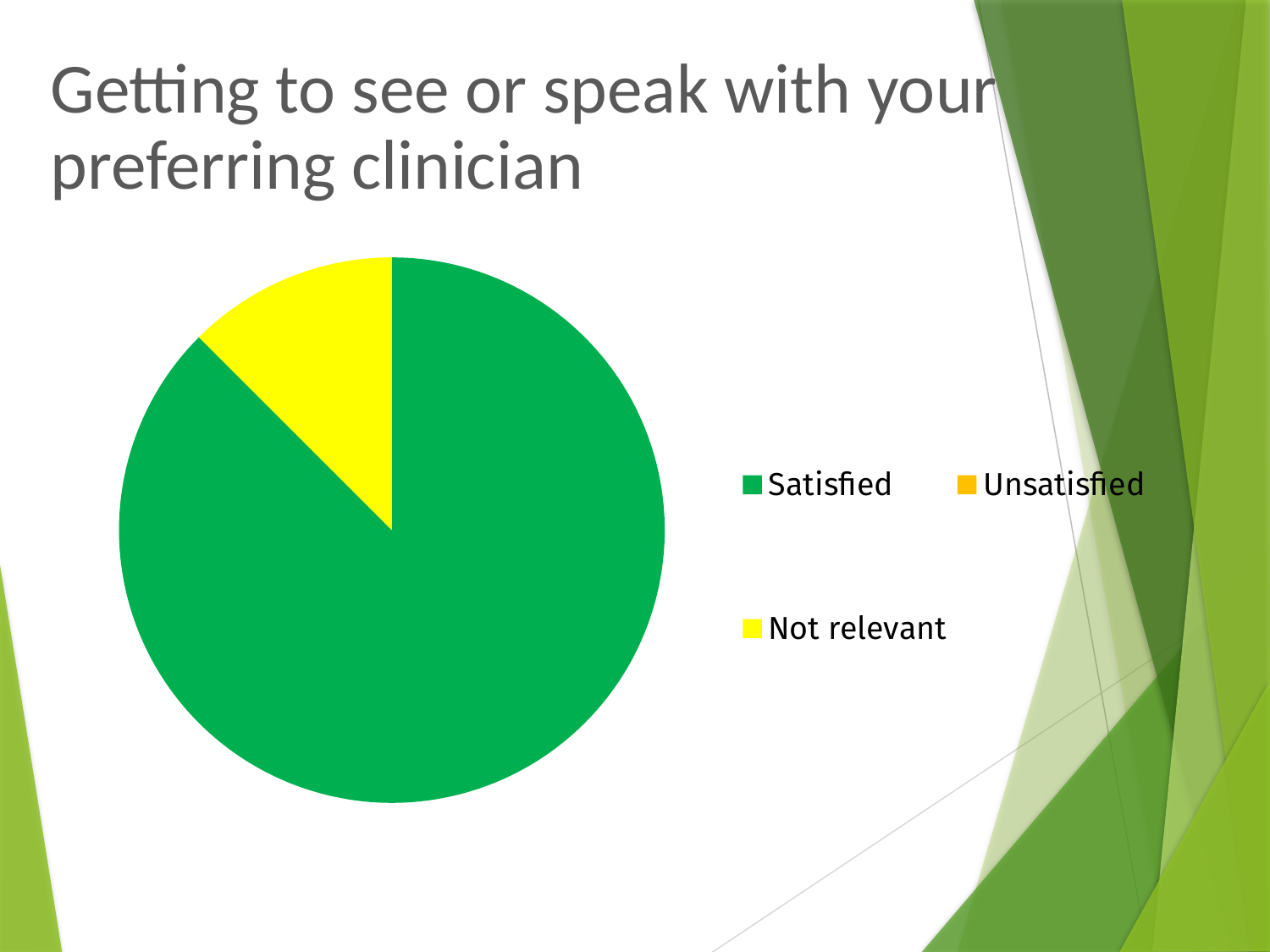

# Getting to see or speak with your preferring clinician

### Chart

| Category | Column1 |
|---|---|
| Satisfied | 14.0 |
| Unsatisfied | 0.0 |
| Not relevant | 2.0 |